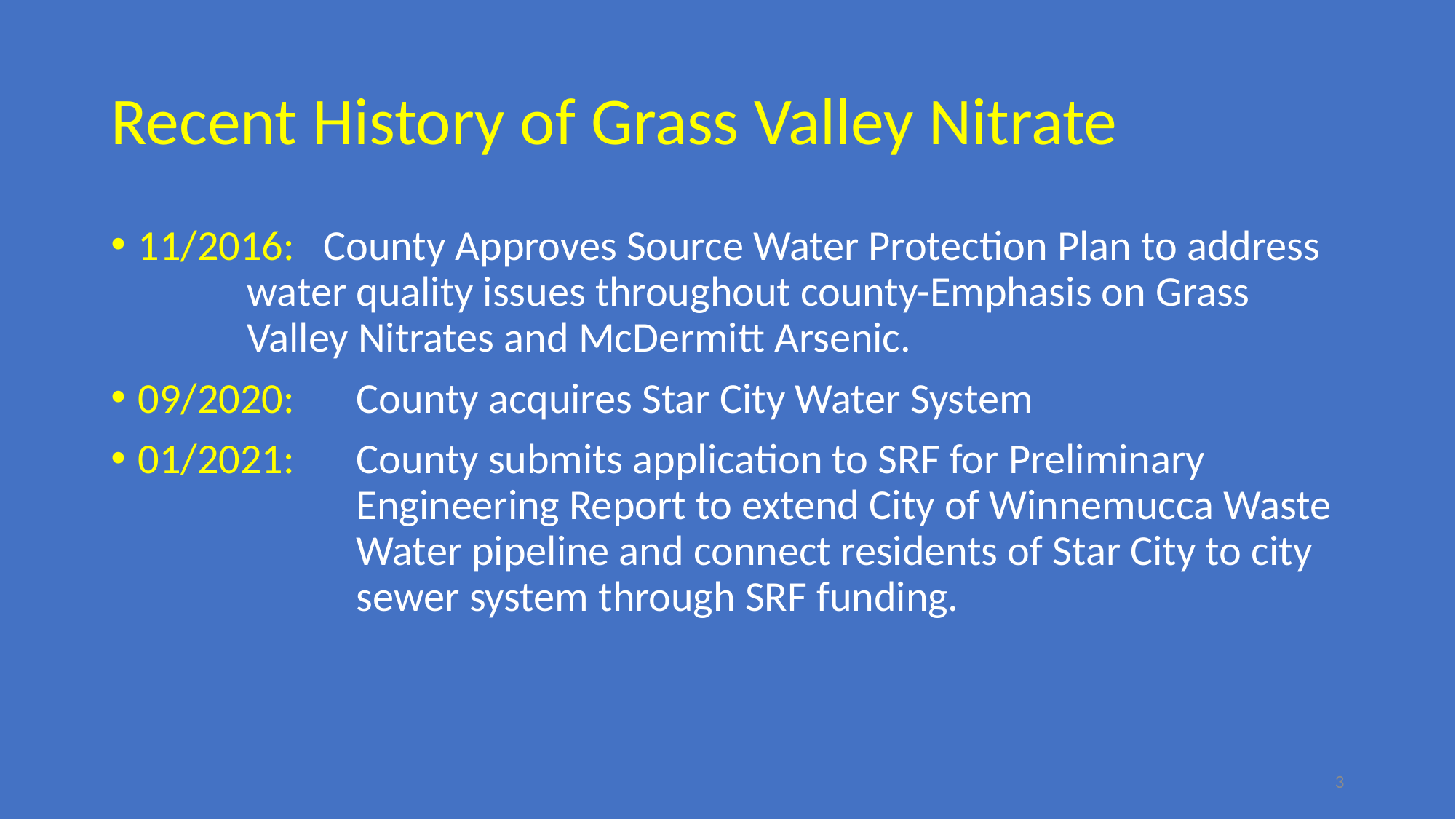

# Recent History of Grass Valley Nitrate
11/2016:   County Approves Source Water Protection Plan to address 		water quality issues throughout county-Emphasis on Grass 		Valley Nitrates and McDermitt Arsenic.
09/2020:	County acquires Star City Water System
01/2021:	County submits application to SRF for Preliminary 				Engineering Report to extend City of Winnemucca Waste 		Water pipeline and connect residents of Star City to city 			sewer system through SRF funding.

3